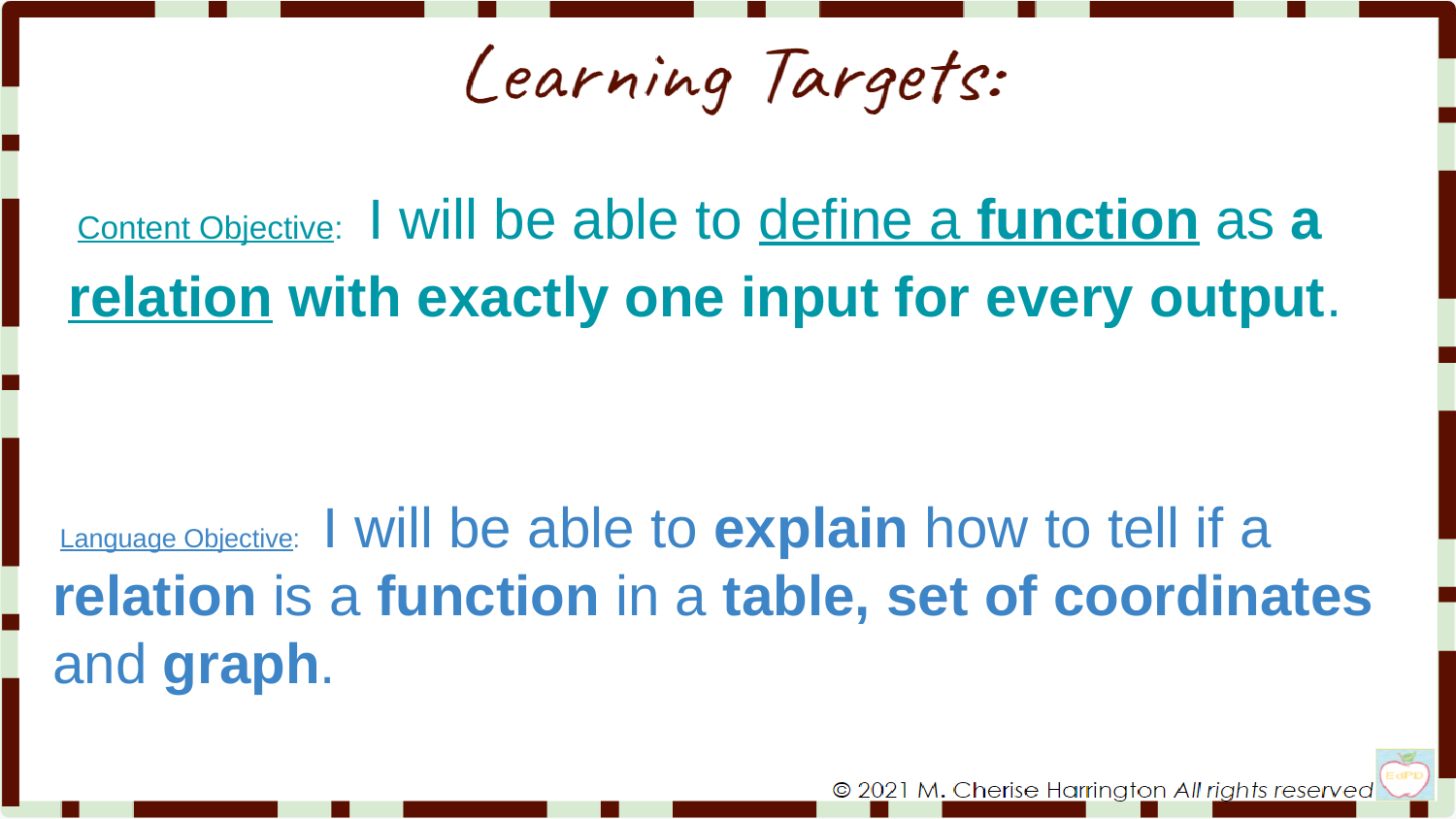

Content Objective:  I will be able to define a function as a relation with exactly one input for every output.

 Language Objective:  I will be able to explain how to tell if a relation is a function in a table, set of coordinates and graph.